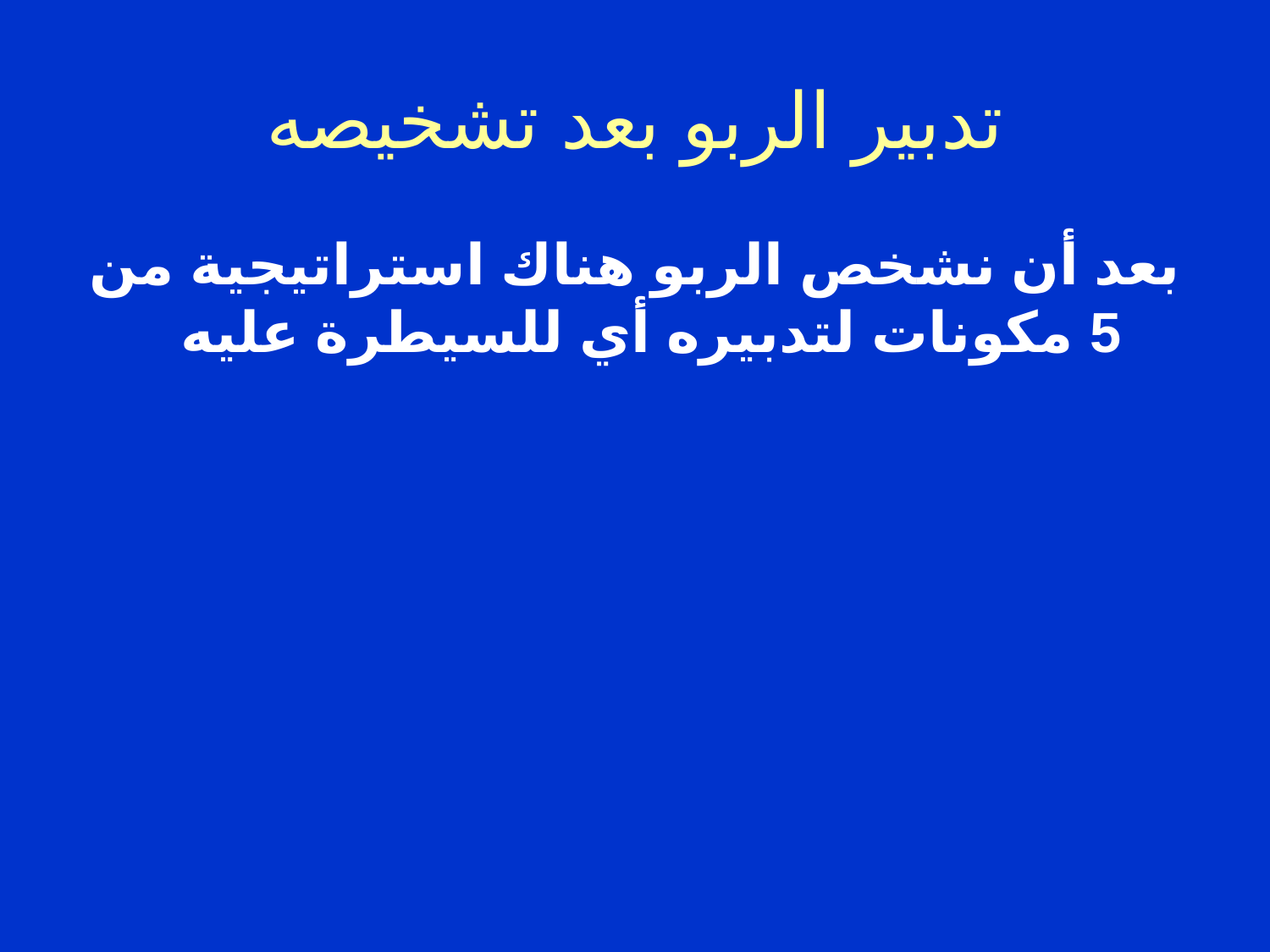

# تدبير الربو بعد تشخيصه
بعد أن نشخص الربو هناك استراتيجية من 5 مكونات لتدبيره أي للسيطرة عليه